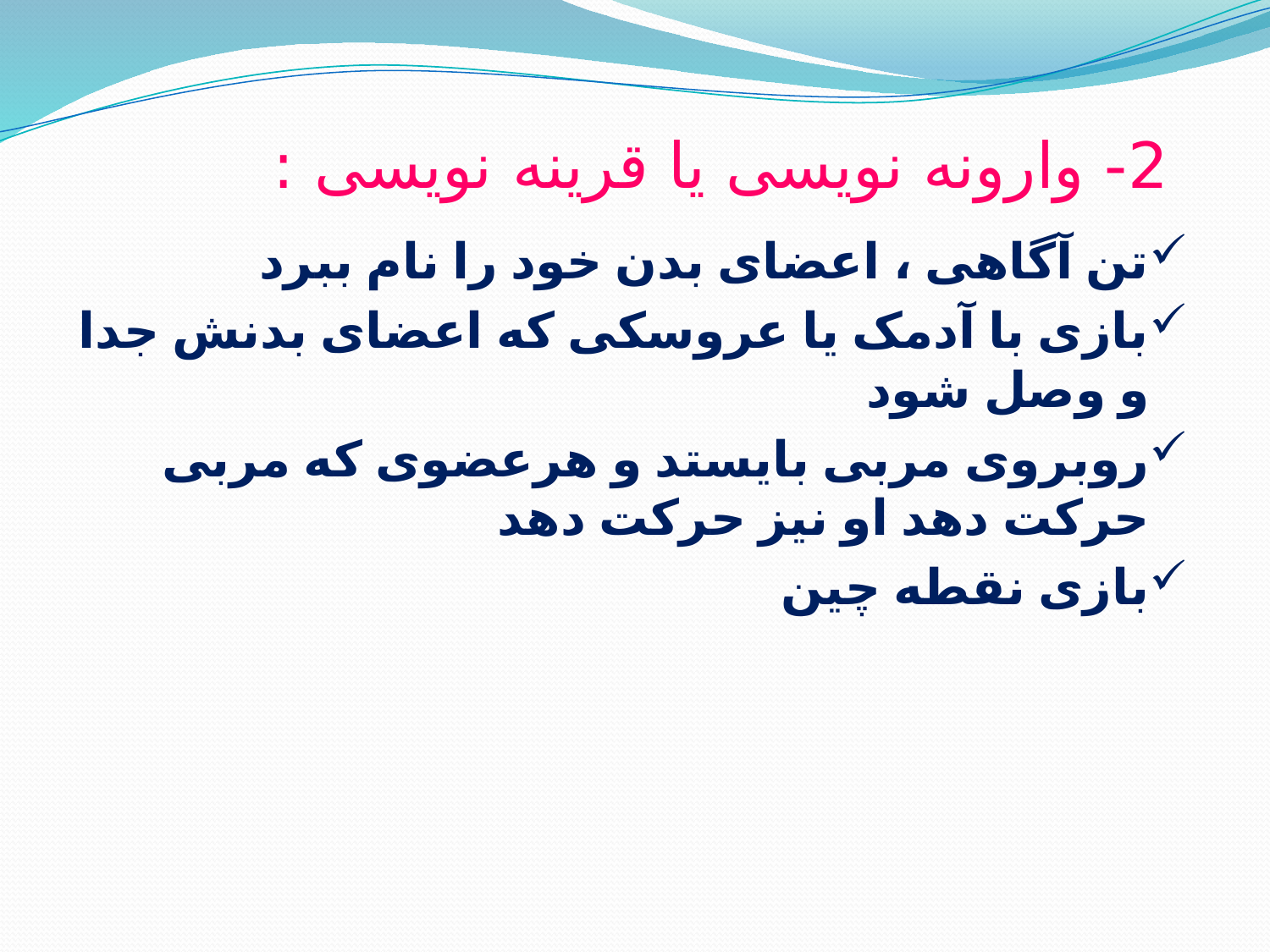

2- وارونه نویسی یا قرینه نویسی :
تن آگاهی ، اعضای بدن خود را نام ببرد
بازی با آدمک یا عروسکی که اعضای بدنش جدا و وصل شود
روبروی مربی بایستد و هرعضوی که مربی حرکت دهد او نیز حرکت دهد
بازی نقطه چین